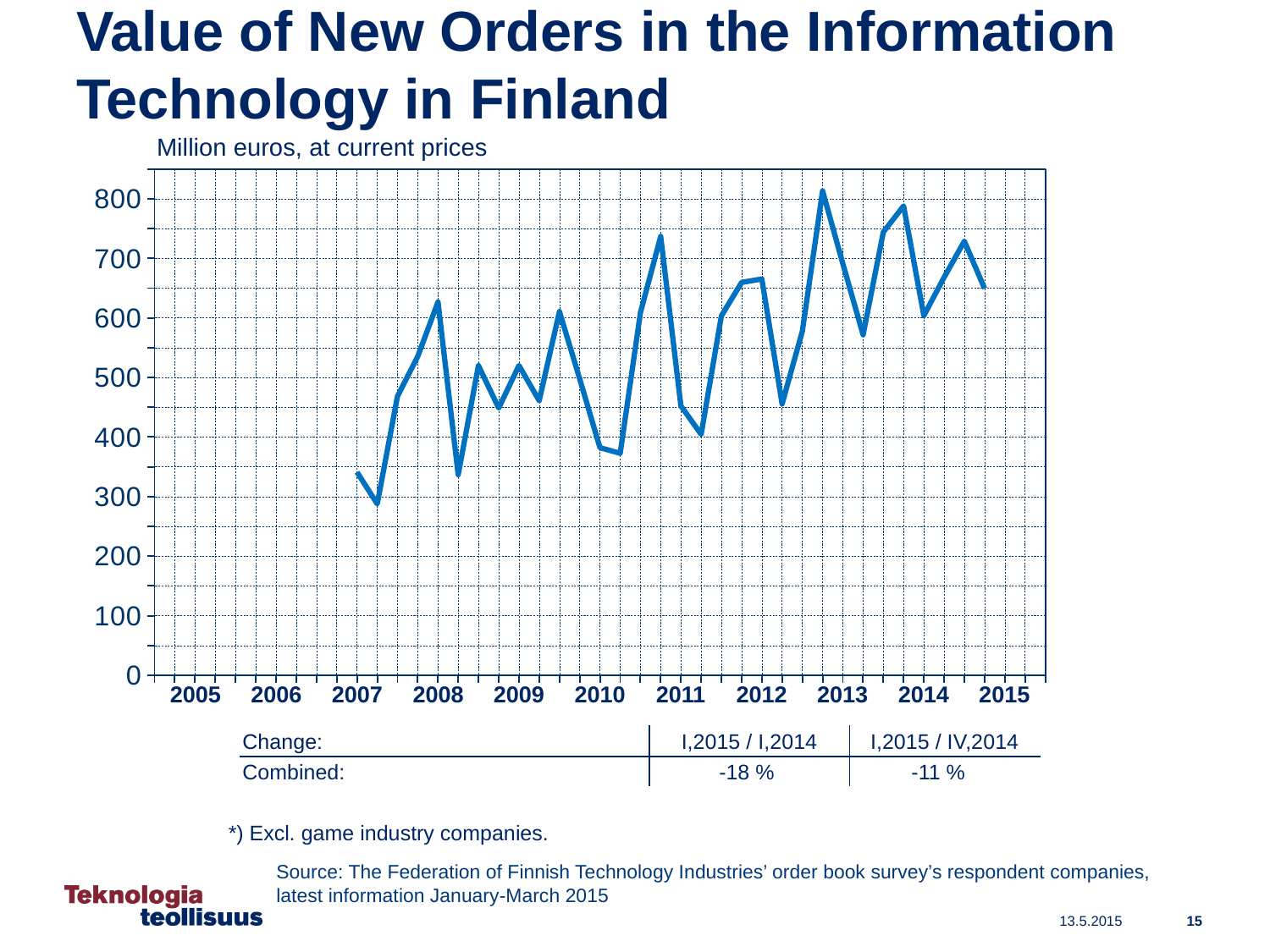

Value of New Orders in the Information Technology in Finland

### Chart

| Category | Series 1 | Yhteensä / Total |
|---|---|---|
| 2004,IV | None | None |
| 2005,I | None | None |
|  | None | None |
|  | None | None |
|  | None | None |
| 2006,I | None | None |
|  | None | None |
|  | None | None |
|  | None | None |
| 2007,I | None | None |
|  | None | 341.0 |
|  | None | 287.6 |
|  | None | 468.5 |
| 2008,I | None | 535.4 |
|  | None | 626.7 |
|  | None | 336.7 |
|  | None | 519.9 |
| 2009,I | None | 448.7 |
|  | None | 520.1 |
|  | None | 461.1 |
|  | None | 610.7 |
| 2010,I | None | 497.6 |
|  | None | 382.1 |
|  | None | 372.6 |
|  | None | 608.9 |
| 2011,I | None | 736.9 |
|  | None | 452.3 |
|  | None | 404.4 |
|  | None | 603.5 |
| 2012,I | None | 659.6 |
|  | None | 665.3 |
|  | None | 455.7 |
|  | None | 577.7 |
| 2013,I | None | 813.2 |
|  | None | 691.0 |
|  | None | 571.6 |
|  | None | 744.2 |
| 2014,I | None | 787.9 |
|  | None | 603.8 |
|  | None | 668.1 |
|  | None | 728.7 |
| 2015,I | None | 649.3 |
Million euros, at current prices

### Chart

| Category |
|---|
| 2005 | 2006 | 2007 | 2008 | 2009 | 2010 | 2011 | 2012 | 2013 | 2014 | 2015 |
| --- | --- | --- | --- | --- | --- | --- | --- | --- | --- | --- |
| Change: | I,2015 / I,2014 | I,2015 / IV,2014 |
| --- | --- | --- |
| Combined: | -18 % | -11 % |
 *) Excl. game industry companies.
Source: The Federation of Finnish Technology Industries’ order book survey’s respondent companies,
latest information January-March 2015

15
13.5.2015